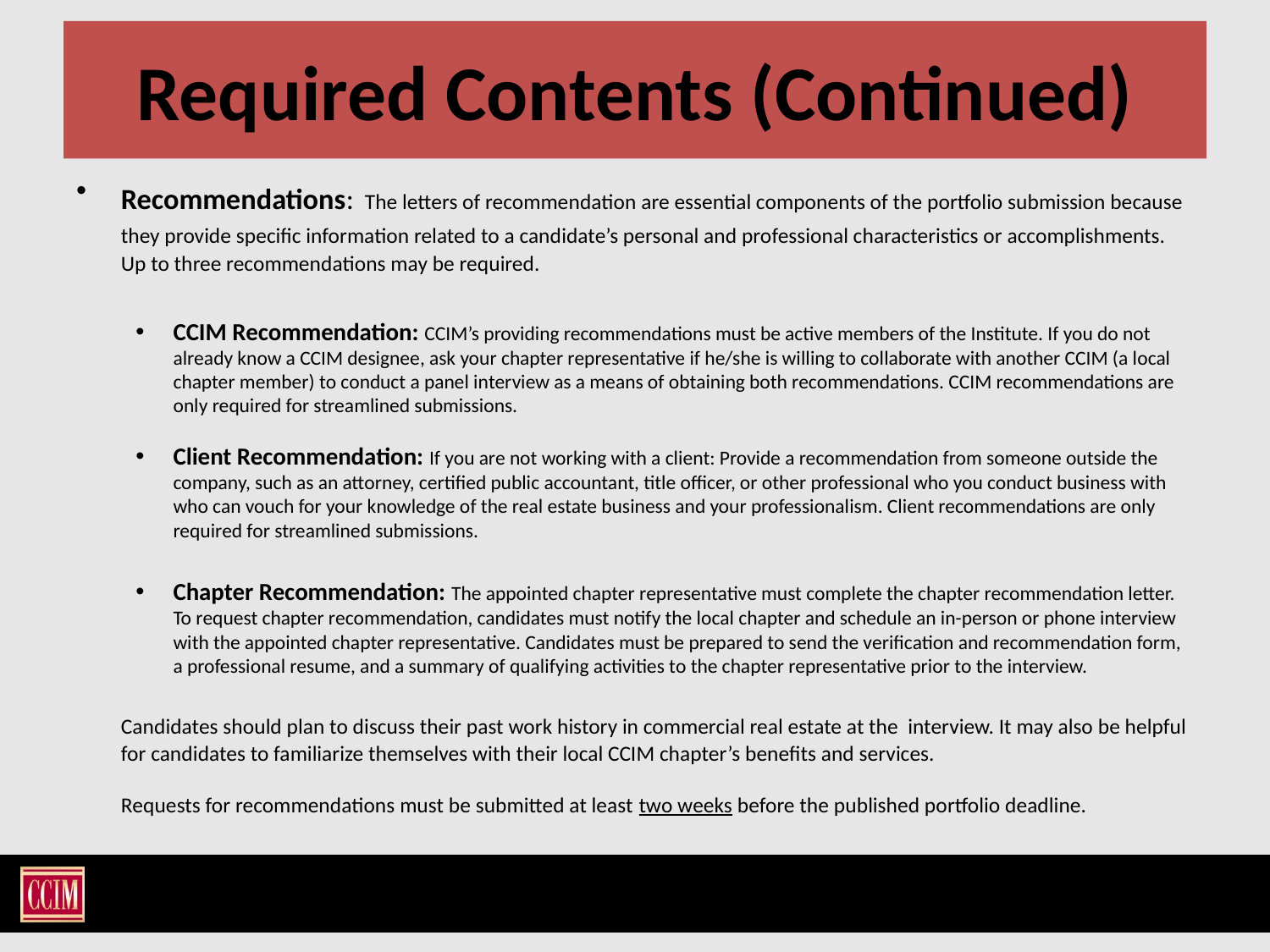

# Required Contents (Continued)
Recommendations: The letters of recommendation are essential components of the portfolio submission because they provide specific information related to a candidate’s personal and professional characteristics or accomplishments. Up to three recommendations may be required.

CCIM Recommendation: CCIM’s providing recommendations must be active members of the Institute. If you do not already know a CCIM designee, ask your chapter representative if he/she is willing to collaborate with another CCIM (a local chapter member) to conduct a panel interview as a means of obtaining both recommendations. CCIM recommendations are only required for streamlined submissions.

Client Recommendation: If you are not working with a client: Provide a recommendation from someone outside the company, such as an attorney, certified public accountant, title officer, or other professional who you conduct business with who can vouch for your knowledge of the real estate business and your professionalism. Client recommendations are only required for streamlined submissions.

Chapter Recommendation: The appointed chapter representative must complete the chapter recommendation letter. To request chapter recommendation, candidates must notify the local chapter and schedule an in-person or phone interview with the appointed chapter representative. Candidates must be prepared to send the verification and recommendation form, a professional resume, and a summary of qualifying activities to the chapter representative prior to the interview.

	Candidates should plan to discuss their past work history in commercial real estate at the  interview. It may also be helpful for candidates to familiarize themselves with their local CCIM chapter’s benefits and services.

	Requests for recommendations must be submitted at least two weeks before the published portfolio deadline.